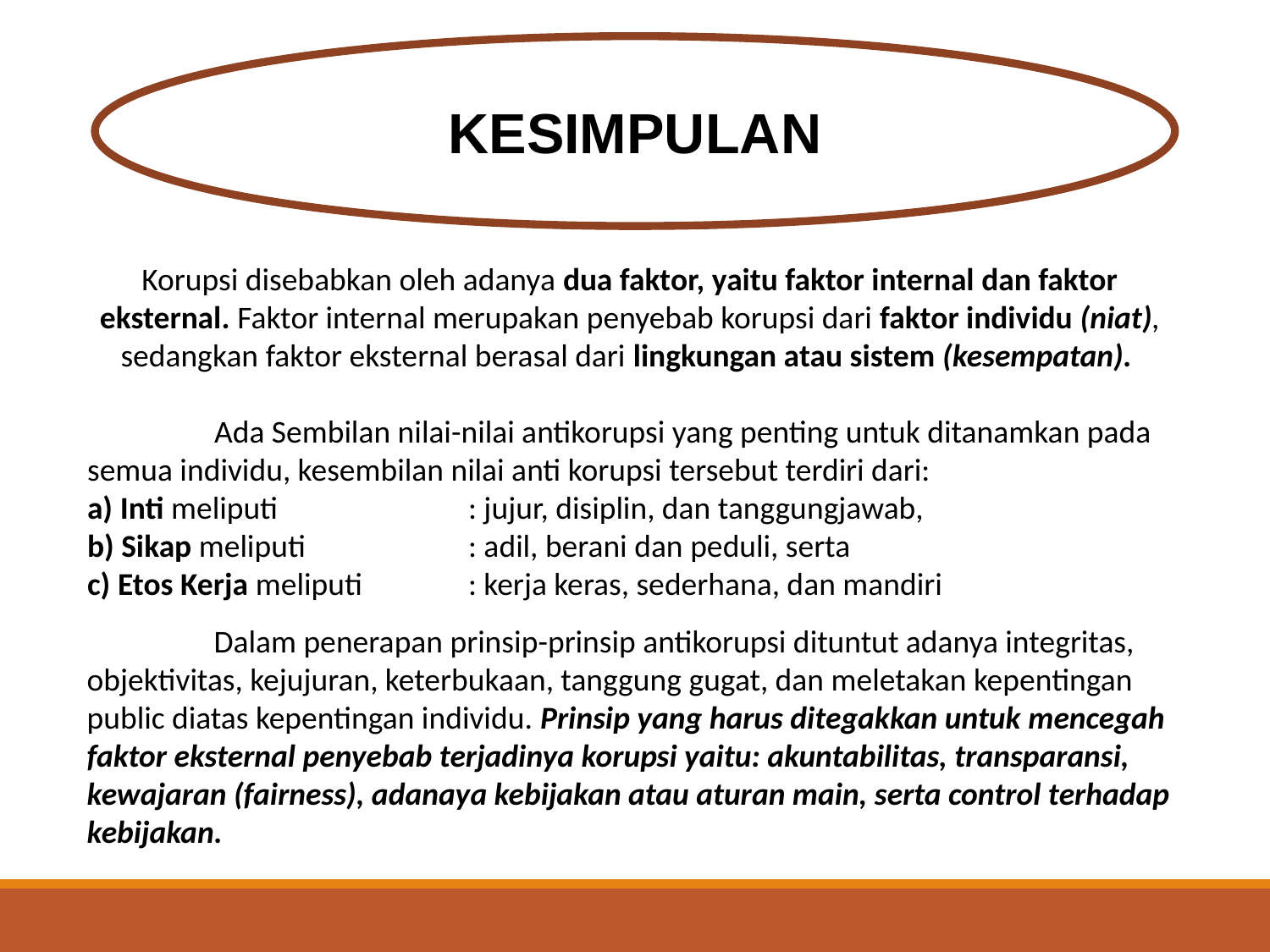

KESIMPULAN
Korupsi disebabkan oleh adanya dua faktor, yaitu faktor internal dan faktor eksternal. Faktor internal merupakan penyebab korupsi dari faktor individu (niat), sedangkan faktor eksternal berasal dari lingkungan atau sistem (kesempatan).

	Ada Sembilan nilai-nilai antikorupsi yang penting untuk ditanamkan pada semua individu, kesembilan nilai anti korupsi tersebut terdiri dari:
a) Inti meliputi 		: jujur, disiplin, dan tanggungjawab,
b) Sikap meliputi 		: adil, berani dan peduli, serta
c) Etos Kerja meliputi 	: kerja keras, sederhana, dan mandiri
	Dalam penerapan prinsip-prinsip antikorupsi dituntut adanya integritas, objektivitas, kejujuran, keterbukaan, tanggung gugat, dan meletakan kepentingan public diatas kepentingan individu. Prinsip yang harus ditegakkan untuk mencegah faktor eksternal penyebab terjadinya korupsi yaitu: akuntabilitas, transparansi, kewajaran (fairness), adanaya kebijakan atau aturan main, serta control terhadap kebijakan.